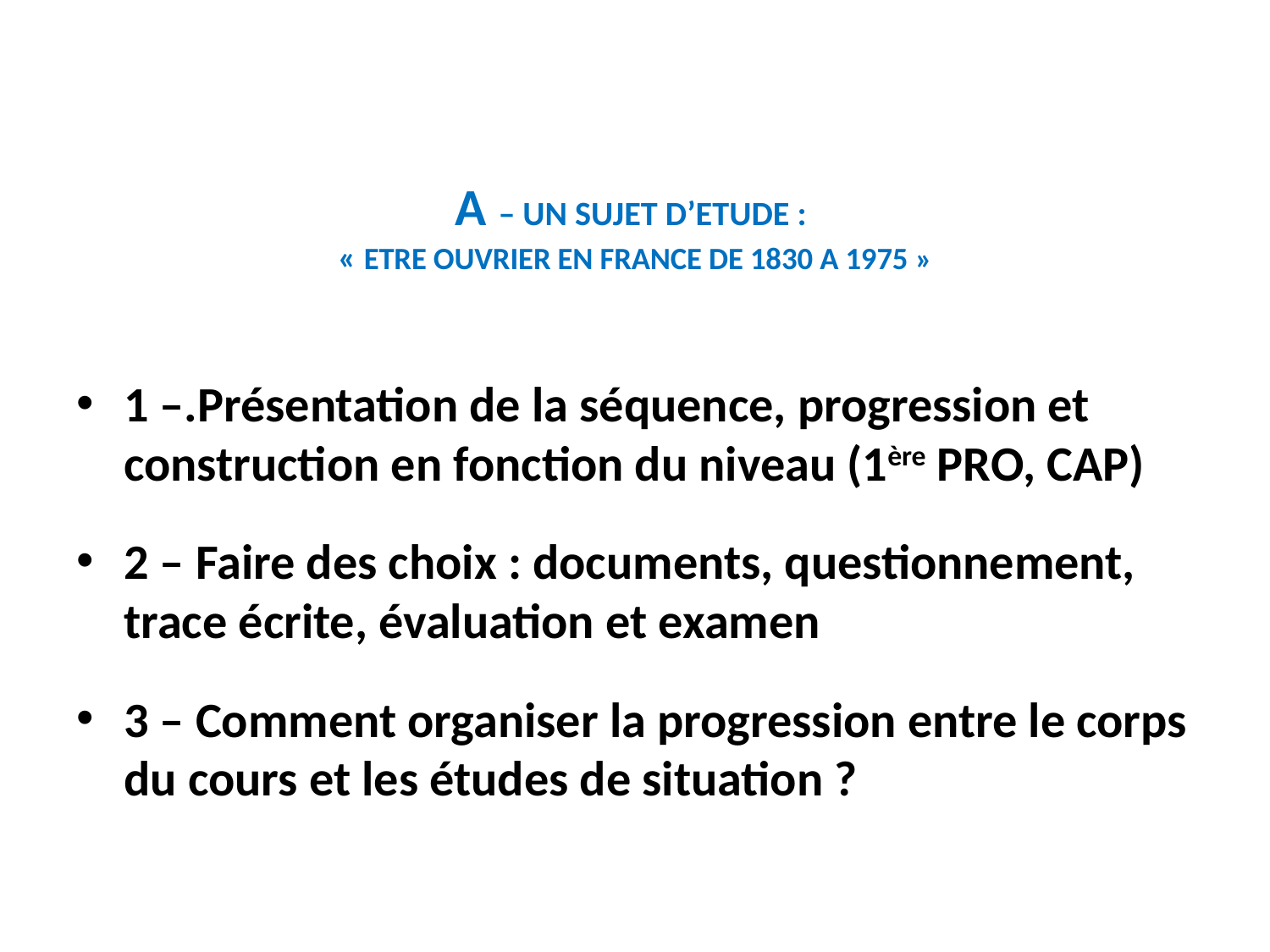

# A – UN SUJET D’ETUDE : « ETRE OUVRIER EN FRANCE DE 1830 A 1975 »
1 –.Présentation de la séquence, progression et construction en fonction du niveau (1ère PRO, CAP)

2 – Faire des choix : documents, questionnement, trace écrite, évaluation et examen

3 – Comment organiser la progression entre le corps du cours et les études de situation ?